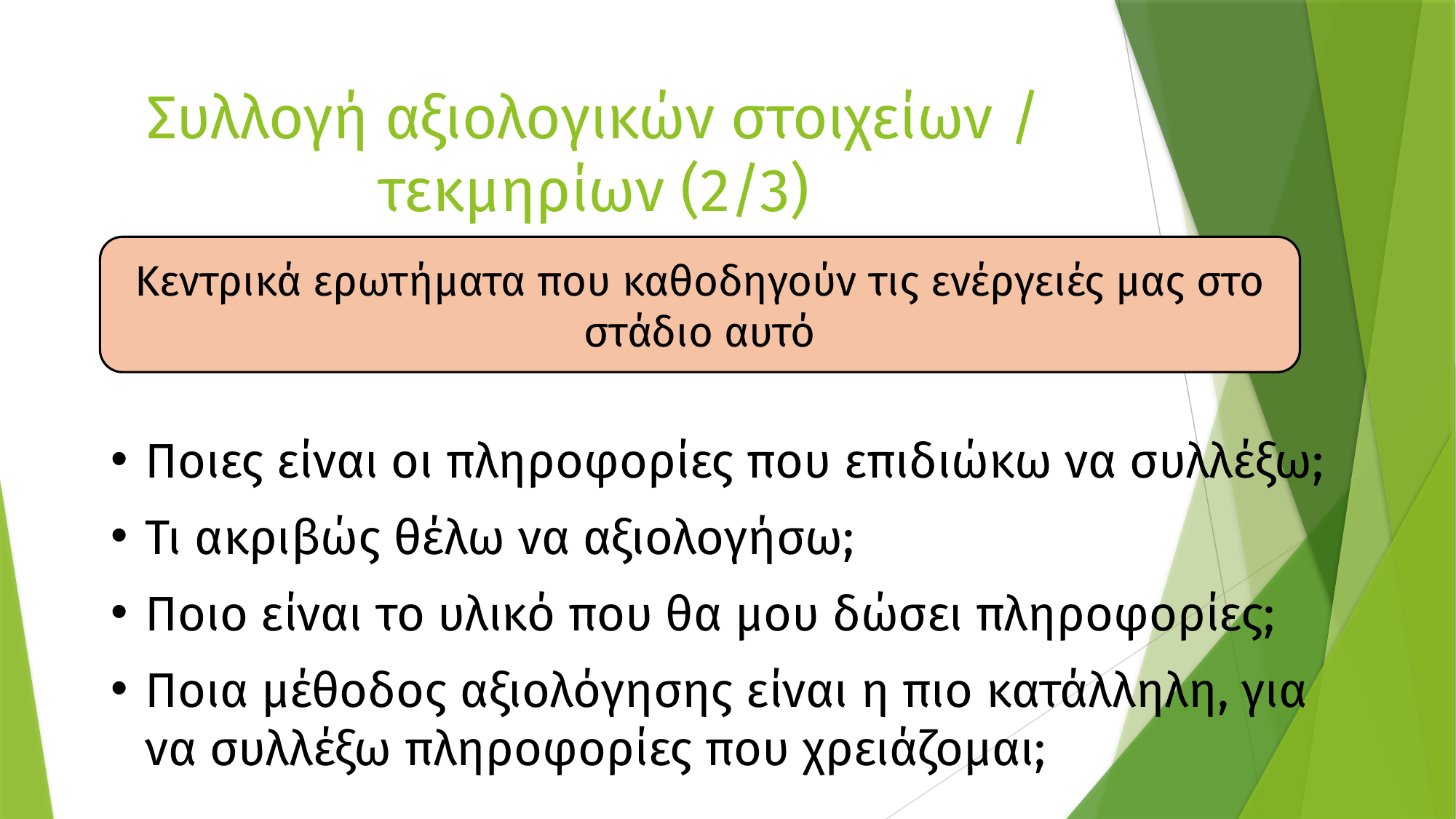

# Συλλογή αξιολογικών στοιχείων / τεκμηρίων (2/3)
Κεντρικά ερωτήματα που καθοδηγούν τις ενέργειές μας στο στάδιο αυτό
Ποιες είναι οι πληροφορίες που επιδιώκω να συλλέξω;
Τι ακριβώς θέλω να αξιολογήσω;
Ποιο είναι το υλικό που θα μου δώσει πληροφορίες;
Ποια μέθοδος αξιολόγησης είναι η πιο κατάλληλη, για να συλλέξω πληροφορίες που χρειάζομαι;